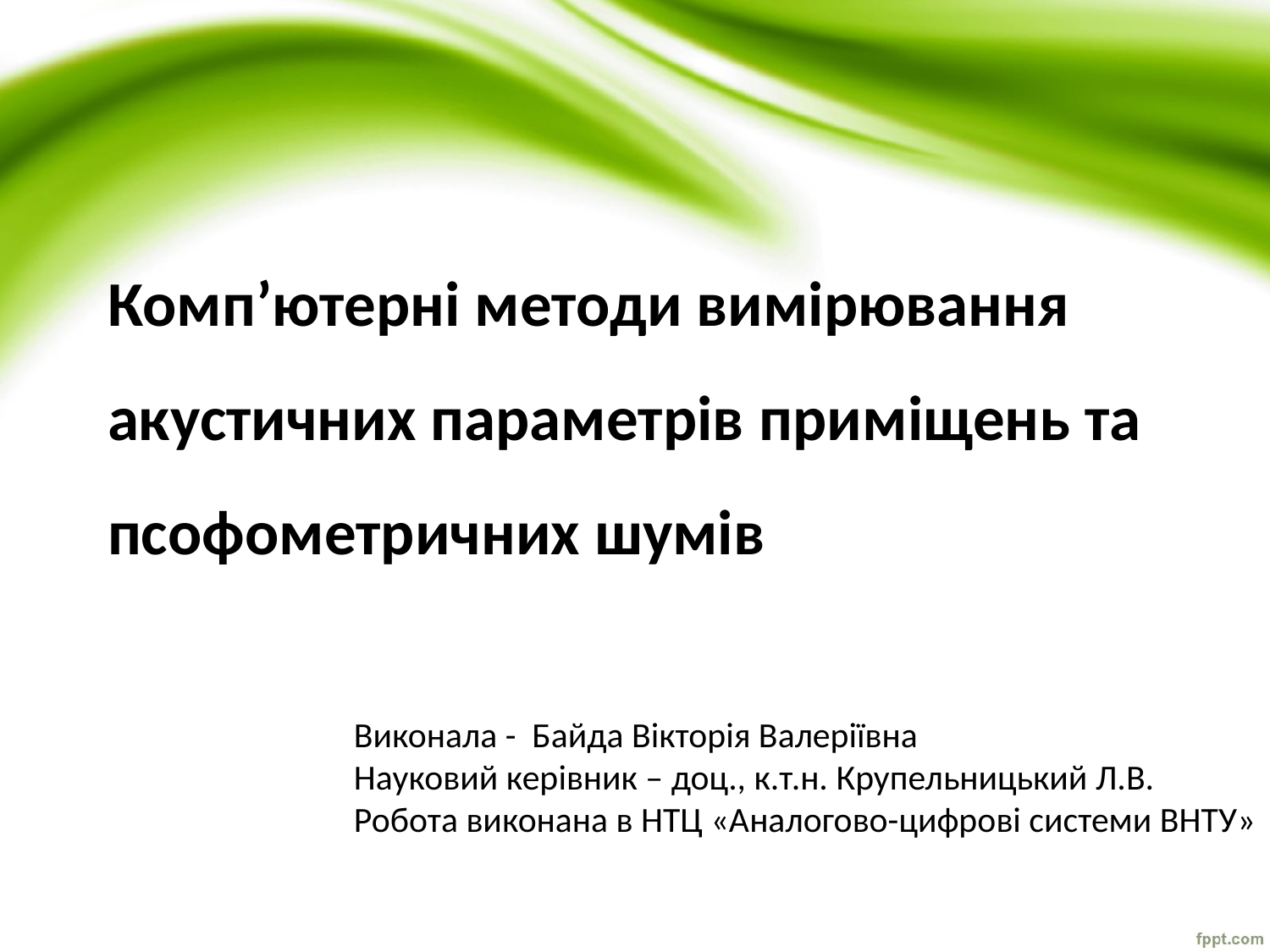

# Комп’ютерні методи вимірювання акустичних параметрів приміщень та псофометричних шумів
Виконала -  Байда Вікторія Валеріївна
Науковий керівник – доц., к.т.н. Крупельницький Л.В.
Робота виконана в НТЦ «Аналогово-цифрові системи ВНТУ»